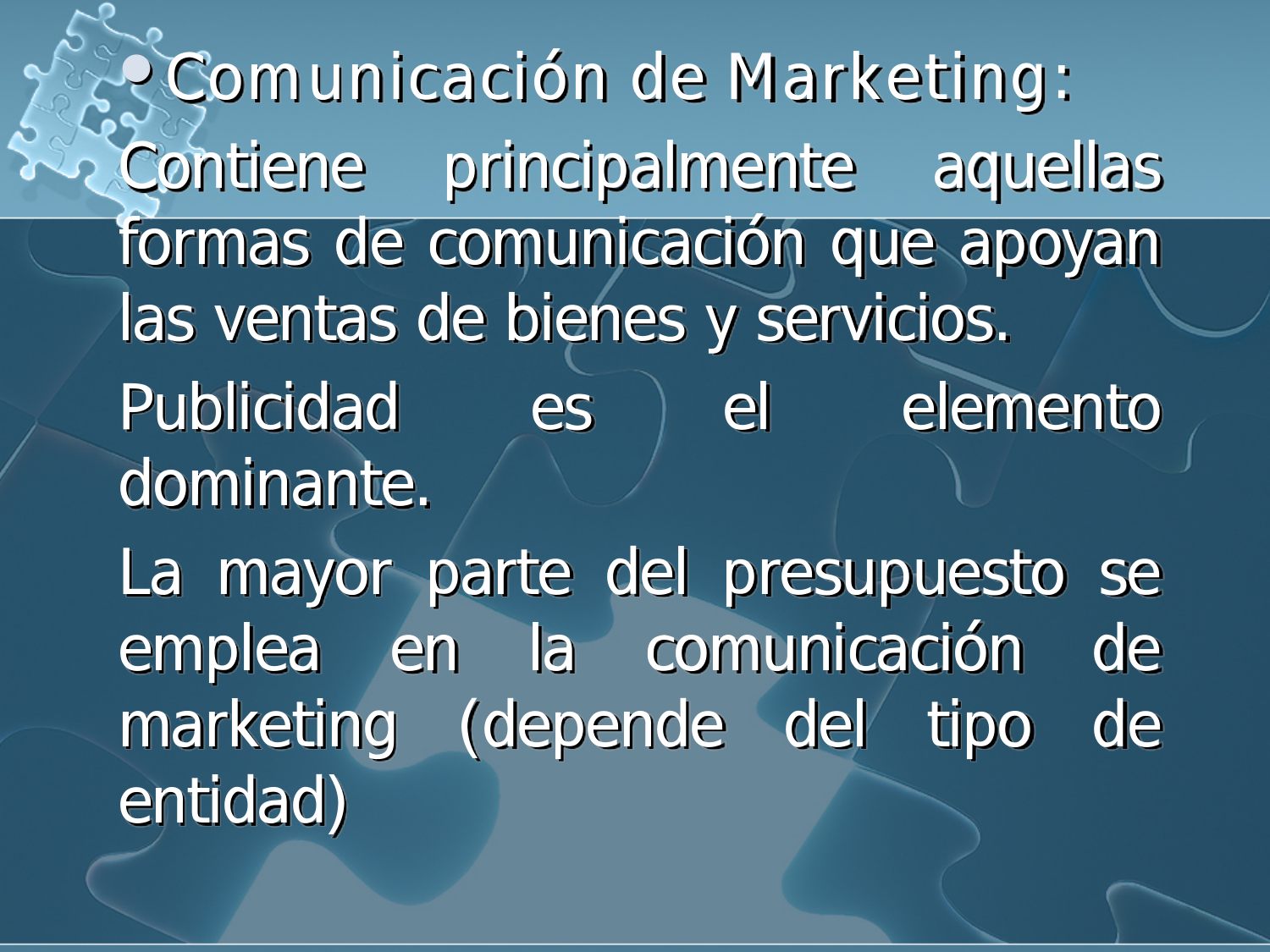

Comunicación de Marketing:
Contiene principalmente aquellas formas de comunicación que apoyan las ventas de bienes y servicios.
Publicidad es el elemento dominante.
La mayor parte del presupuesto se emplea en la comunicación de marketing (depende del tipo de entidad)